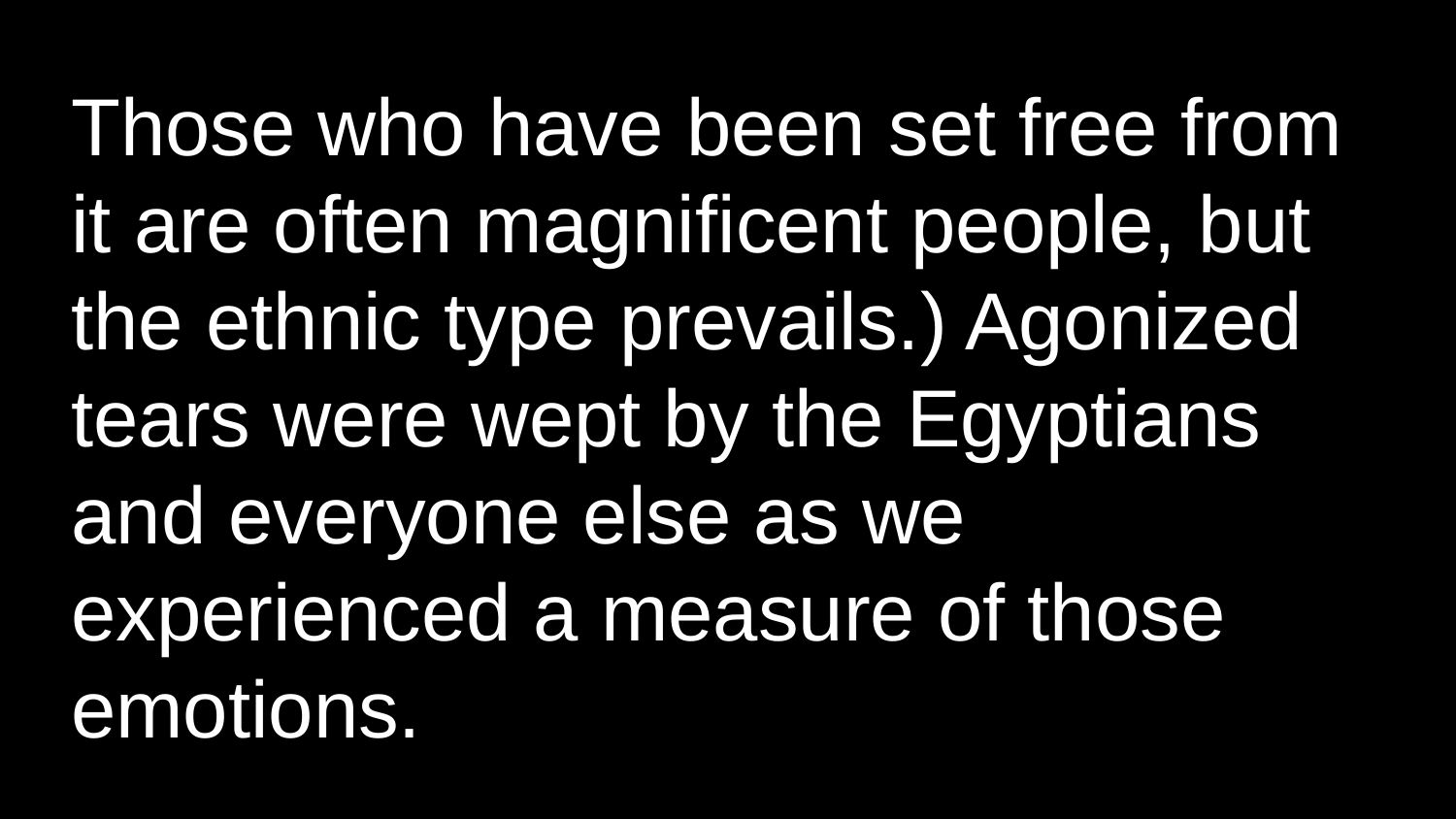

Those who have been set free from it are often magnificent people, but the ethnic type prevails.) Agonized tears were wept by the Egyptians and everyone else as we experienced a measure of those emotions.